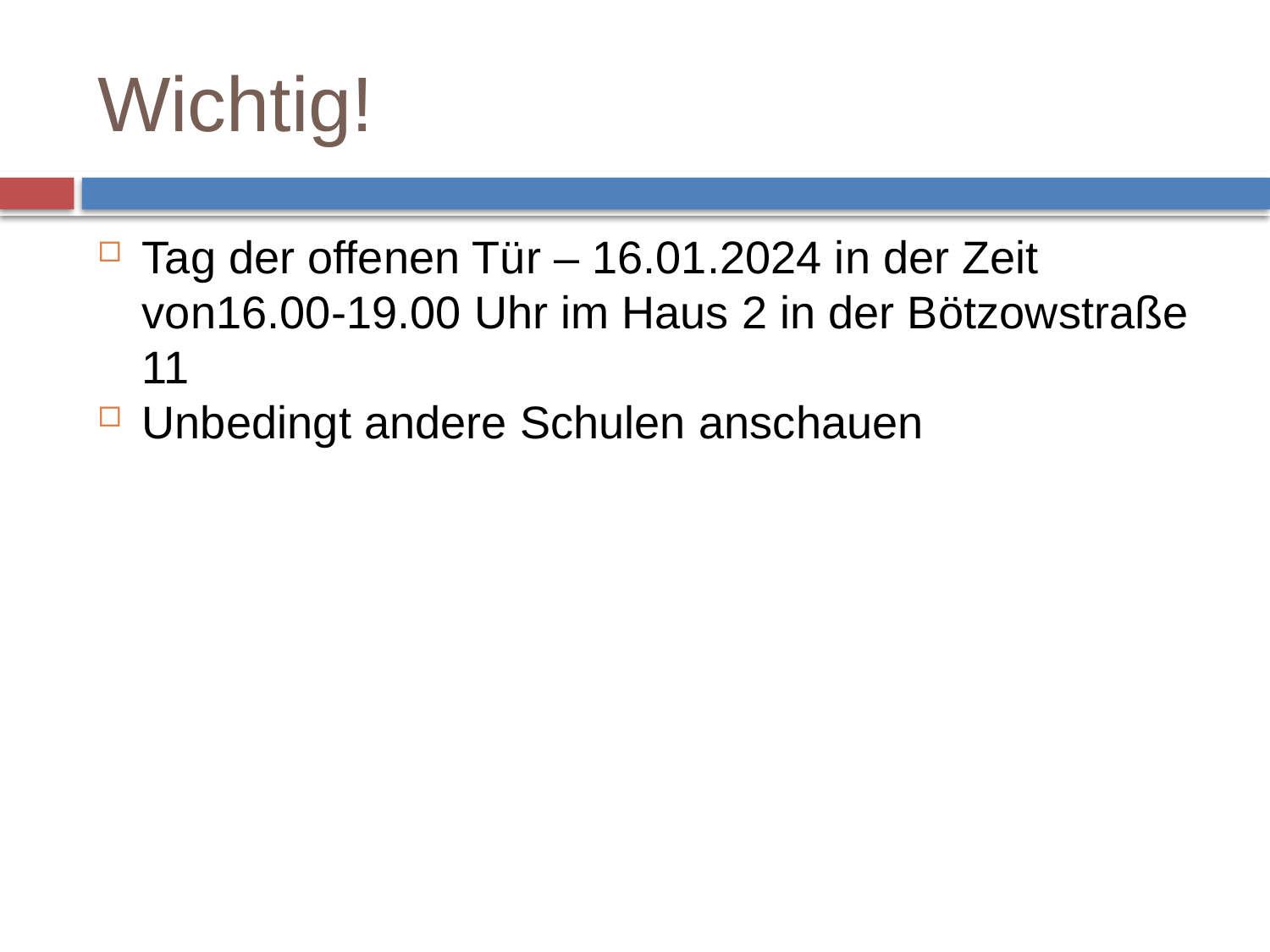

Wichtig!
Tag der offenen Tür – 16.01.2024 in der Zeit von16.00-19.00 Uhr im Haus 2 in der Bötzowstraße 11
Unbedingt andere Schulen anschauen